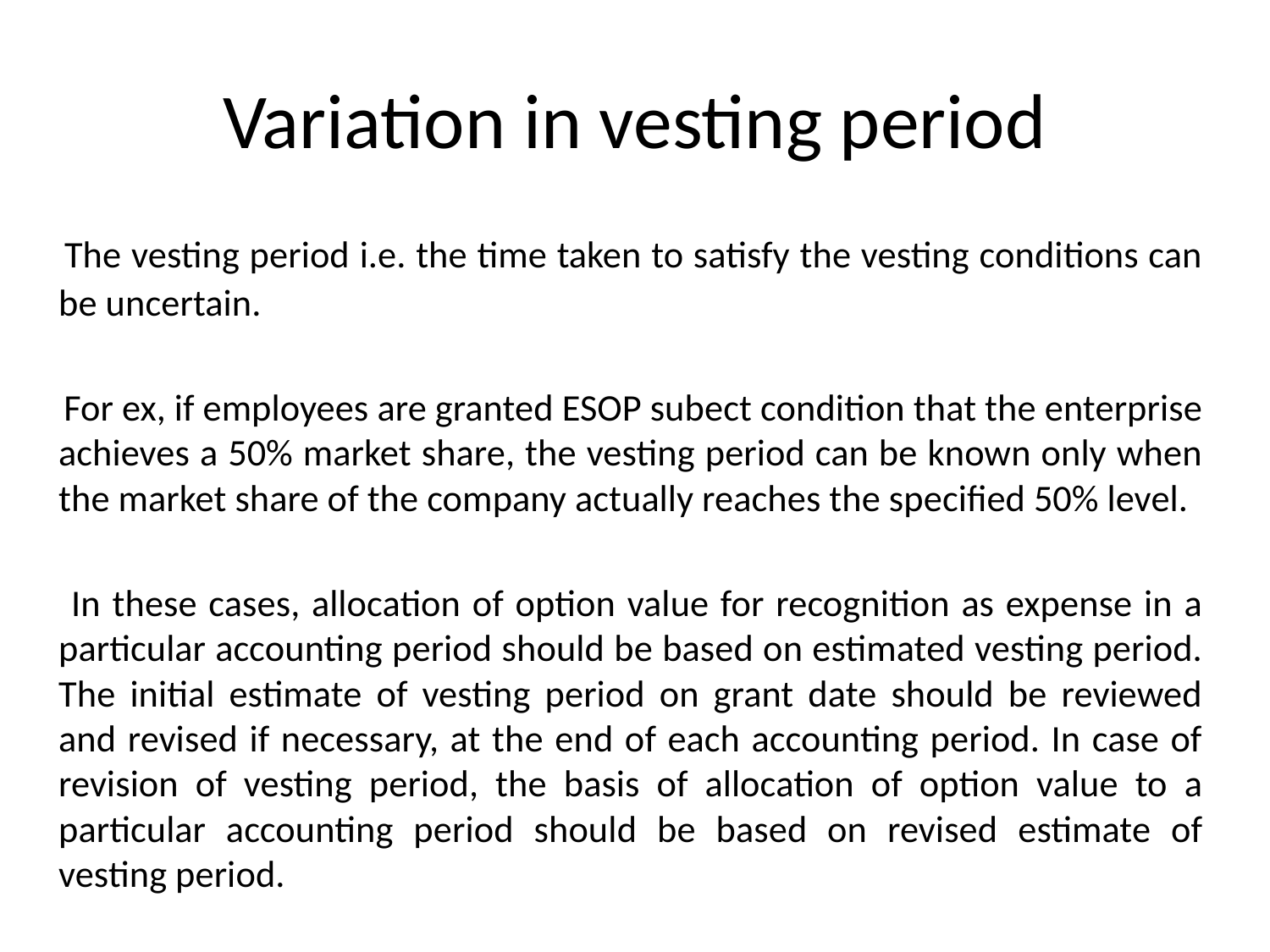

# Variation in vesting period
    The vesting period i.e. the time taken to satisfy the vesting conditions can be uncertain.

      For ex, if employees are granted ESOP subect condition that the enterprise achieves a 50% market share, the vesting period can be known only when the market share of the company actually reaches the specified 50% level.

     In these cases, allocation of option value for recognition as expense in a particular accounting period should be based on estimated vesting period. The initial estimate of vesting period on grant date should be reviewed and revised if necessary, at the end of each accounting period. In case of revision of vesting period, the basis of allocation of option value to a particular accounting period should be based on revised estimate of vesting period.